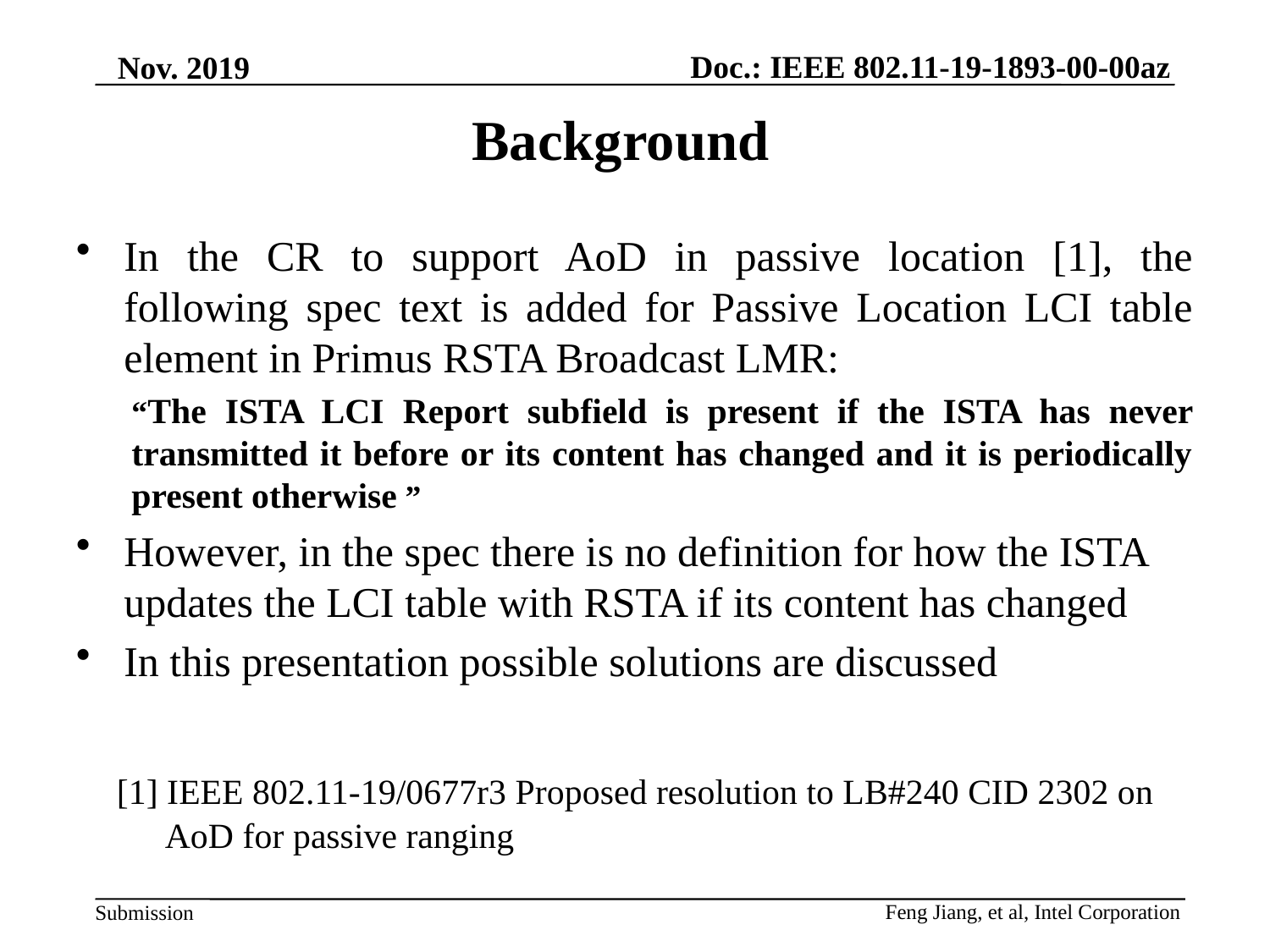

Nov. 2019
# Background
In the CR to support AoD in passive location [1], the following spec text is added for Passive Location LCI table element in Primus RSTA Broadcast LMR:
“The ISTA LCI Report subfield is present if the ISTA has never transmitted it before or its content has changed and it is periodically present otherwise ”
However, in the spec there is no definition for how the ISTA updates the LCI table with RSTA if its content has changed
In this presentation possible solutions are discussed

    [1] IEEE 802.11-19/0677r3 Proposed resolution to LB#240 CID 2302 on AoD for passive ranging